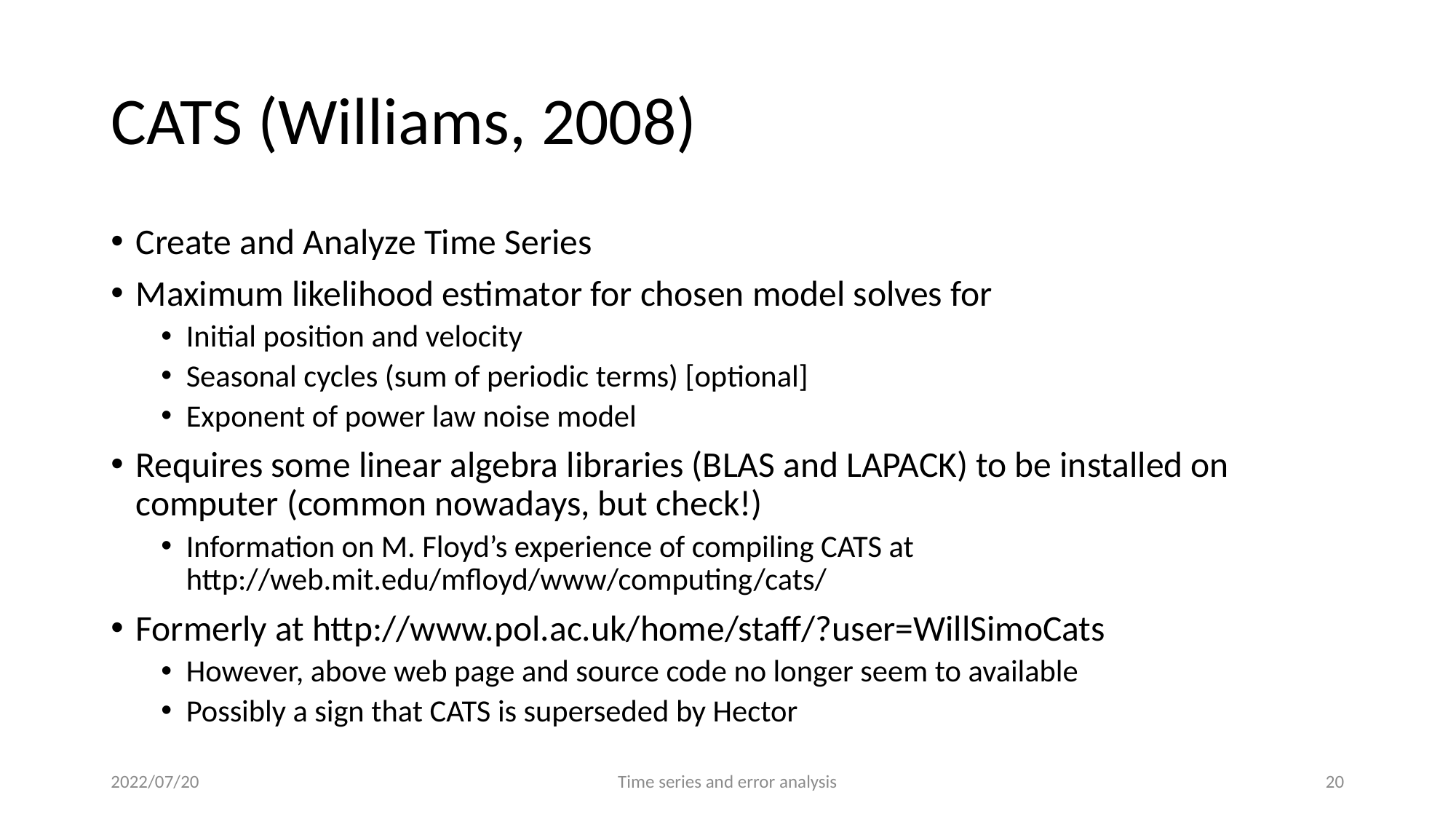

# CATS (Williams, 2008)
Create and Analyze Time Series
Maximum likelihood estimator for chosen model solves for
Initial position and velocity
Seasonal cycles (sum of periodic terms) [optional]
Exponent of power law noise model
Requires some linear algebra libraries (BLAS and LAPACK) to be installed on computer (common nowadays, but check!)
Information on M. Floyd’s experience of compiling CATS at http://web.mit.edu/mfloyd/www/computing/cats/
Formerly at http://www.pol.ac.uk/home/staff/?user=WillSimoCats
However, above web page and source code no longer seem to available
Possibly a sign that CATS is superseded by Hector
2022/07/20
Time series and error analysis
20